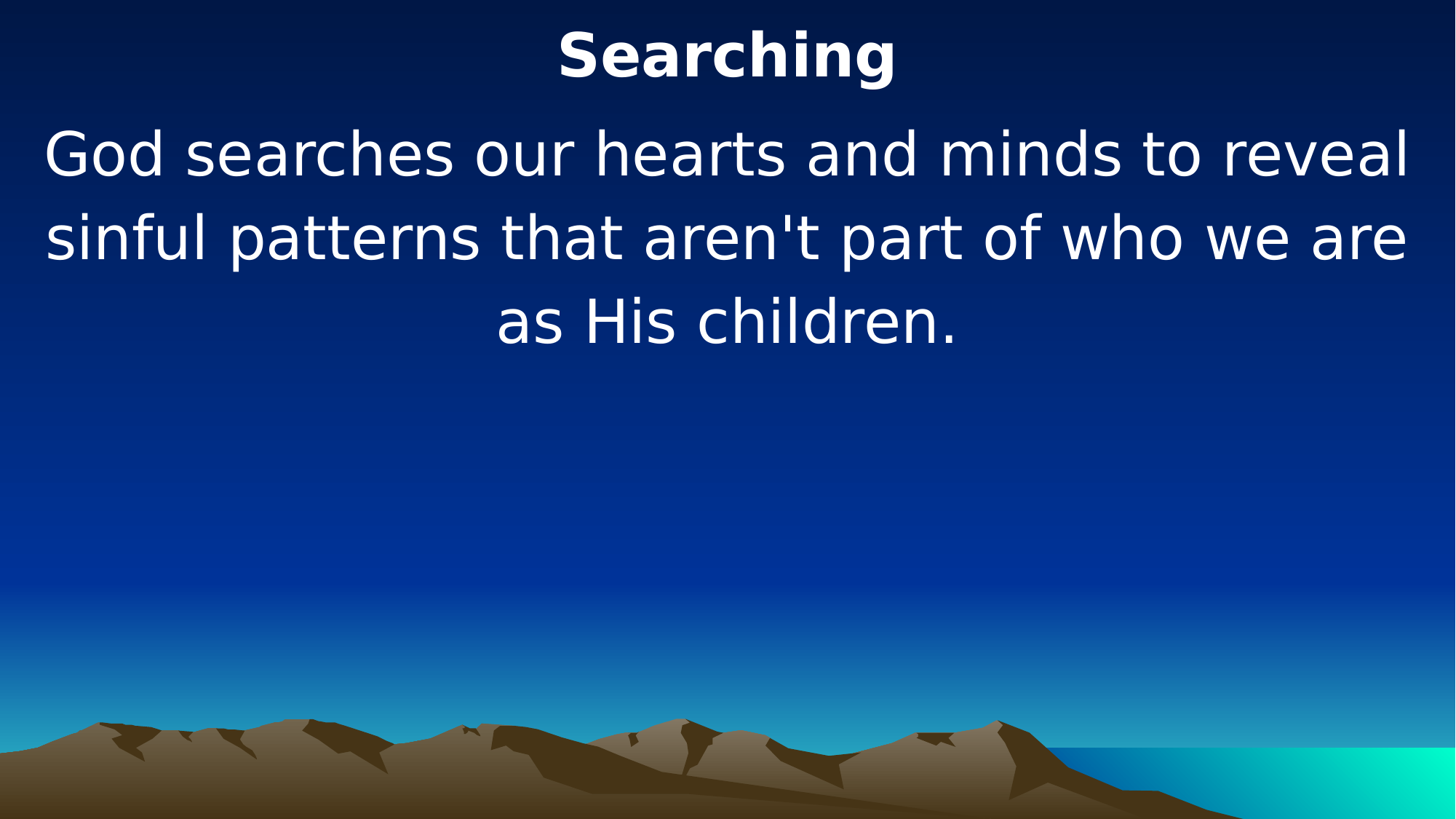

Searching
God searches our hearts and minds to reveal sinful patterns that aren't part of who we are as His children.